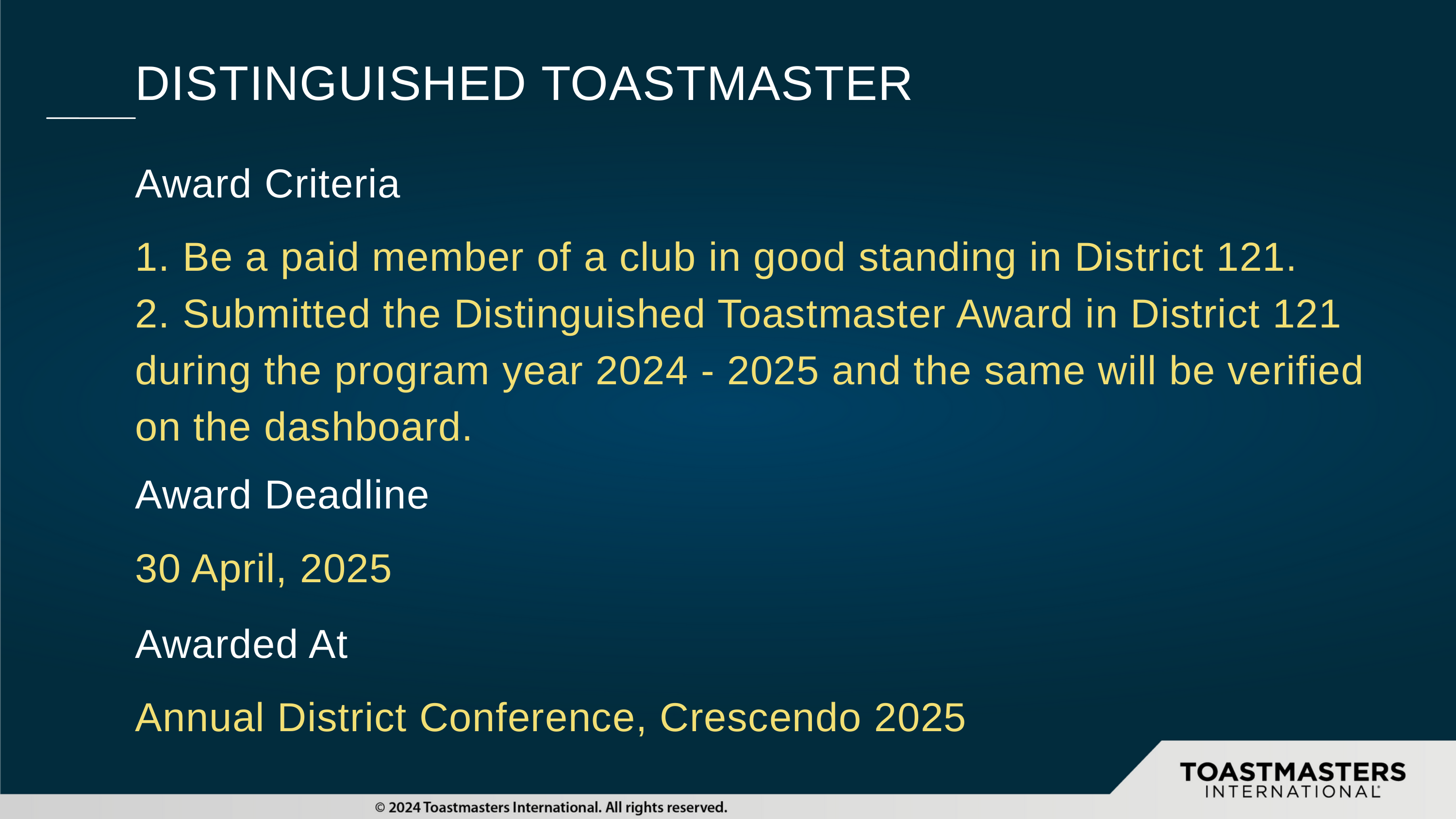

DISTINGUISHED TOASTMASTER

Award Criteria
1. Be a paid member of a club in good standing in District 121.
2. Submitted the Distinguished Toastmaster Award in District 121 during the program year 2024 - 2025 and the same will be verified on the dashboard.
Award Deadline
30 April, 2025
Awarded At
Annual District Conference, Crescendo 2025